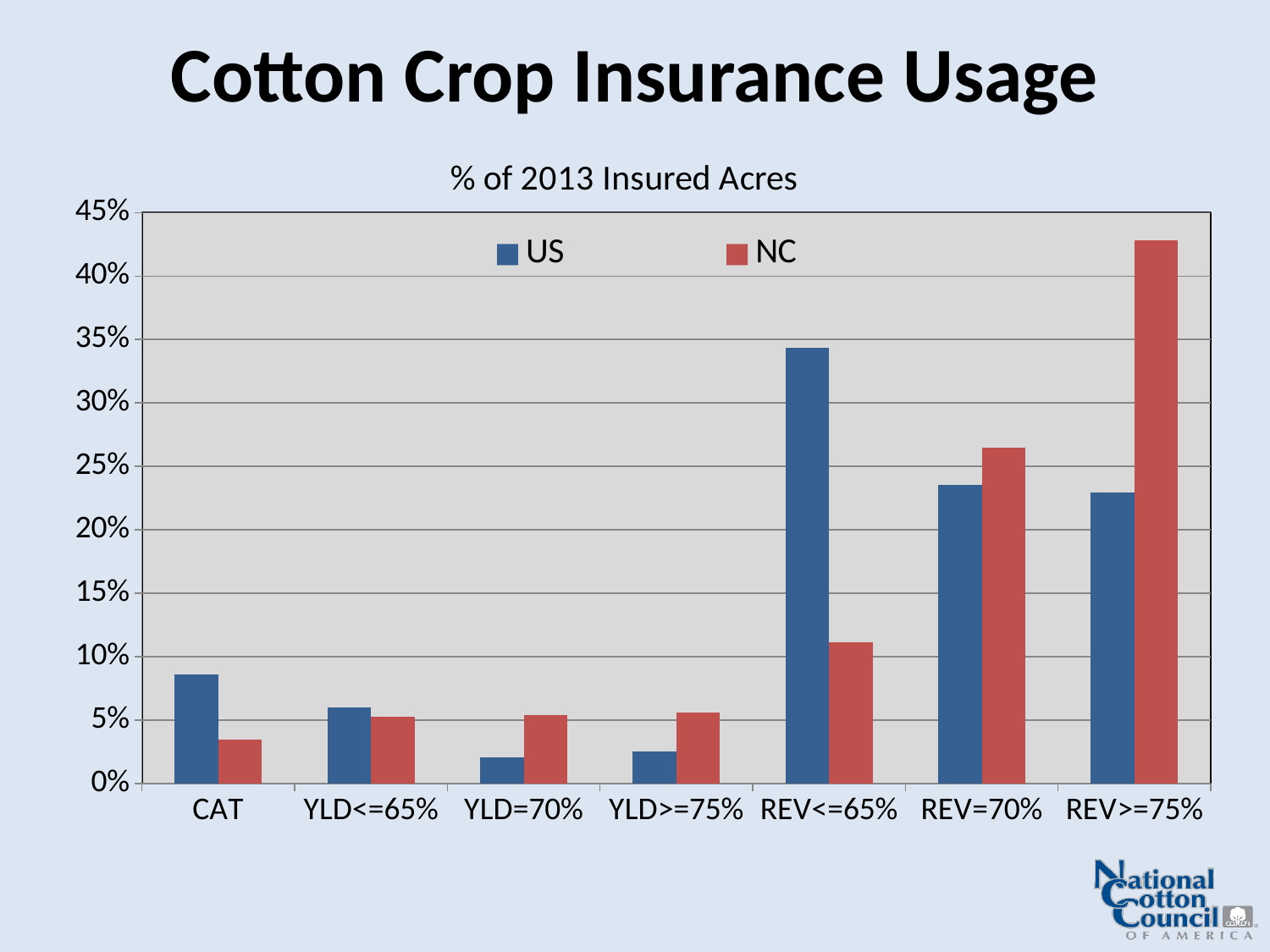

# Cotton Crop Insurance Usage

### Chart: % of 2013 Insured Acres

| Category | US | NC |
|---|---|---|
| CAT | 0.08605952710580976 | 0.034200359509564564 |
| YLD<=65% | 0.06006502992253499 | 0.05229209704969638 |
| YLD=70% | 0.020487167865994065 | 0.053702859084770925 |
| YLD>=75% | 0.02517748660888312 | 0.05567032436348027 |
| REV<=65% | 0.34315473921094203 | 0.11130934814298107 |
| REV=70% | 0.23536395732568985 | 0.2648409483182643 |
| REV>=75% | 0.22969209196014617 | 0.42798406353124246 |